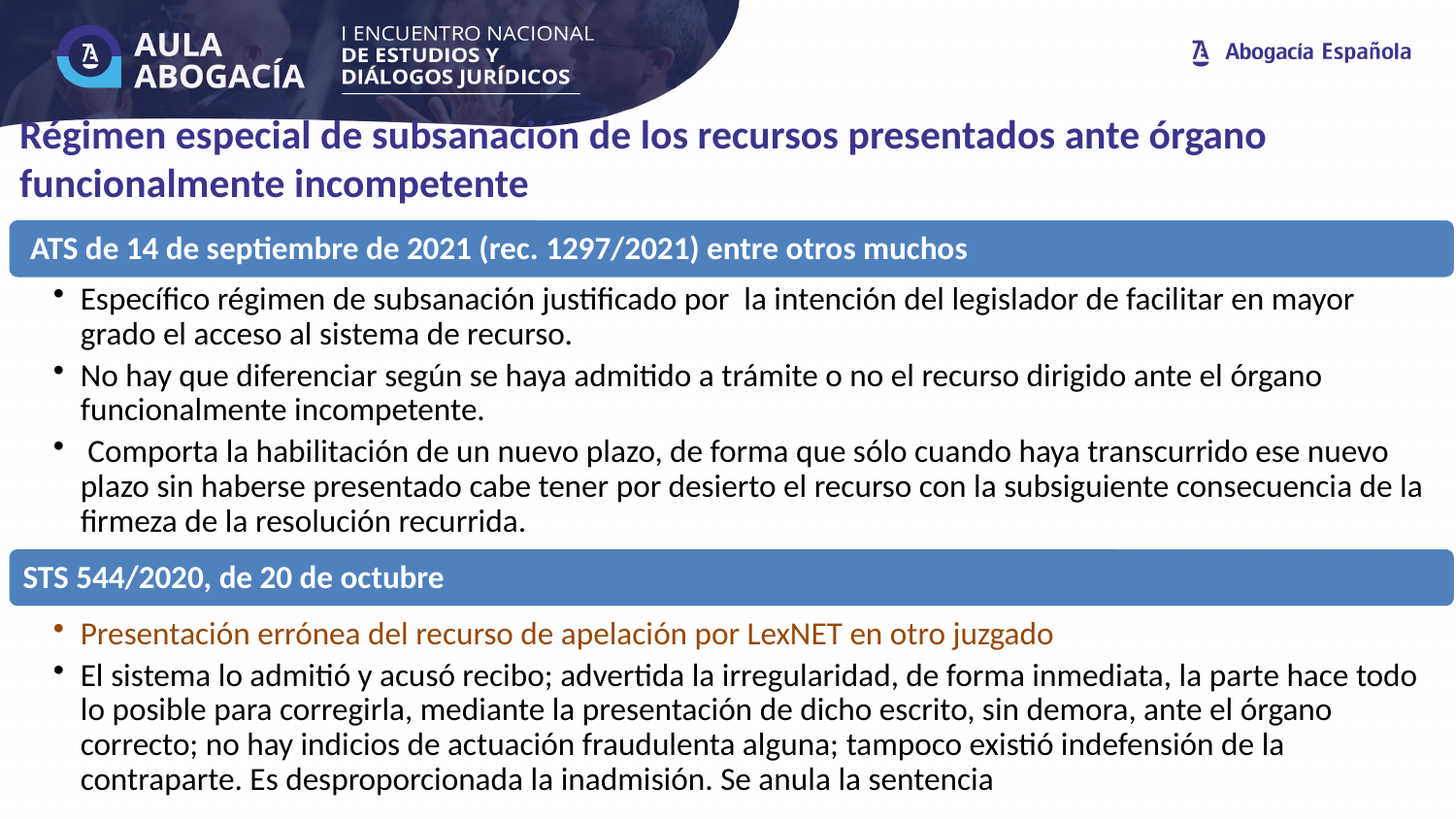

# Régimen especial de subsanación de los recursos presentados ante órgano funcionalmente incompetente
 ATS de 14 de septiembre de 2021 (rec. 1297/2021) entre otros muchos
Específico régimen de subsanación justificado por  la intención del legislador de facilitar en mayor grado el acceso al sistema de recurso.
No hay que diferenciar según se haya admitido a trámite o no el recurso dirigido ante el órgano funcionalmente incompetente.
 Comporta la habilitación de un nuevo plazo, de forma que sólo cuando haya transcurrido ese nuevo plazo sin haberse presentado cabe tener por desierto el recurso con la subsiguiente consecuencia de la firmeza de la resolución recurrida.
STS 544/2020, de 20 de octubre
Presentación errónea del recurso de apelación por LexNET en otro juzgado
El sistema lo admitió y acusó recibo; advertida la irregularidad, de forma inmediata, la parte hace todo lo posible para corregirla, mediante la presentación de dicho escrito, sin demora, ante el órgano correcto; no hay indicios de actuación fraudulenta alguna; tampoco existió indefensión de la contraparte. Es desproporcionada la inadmisión. Se anula la sentencia